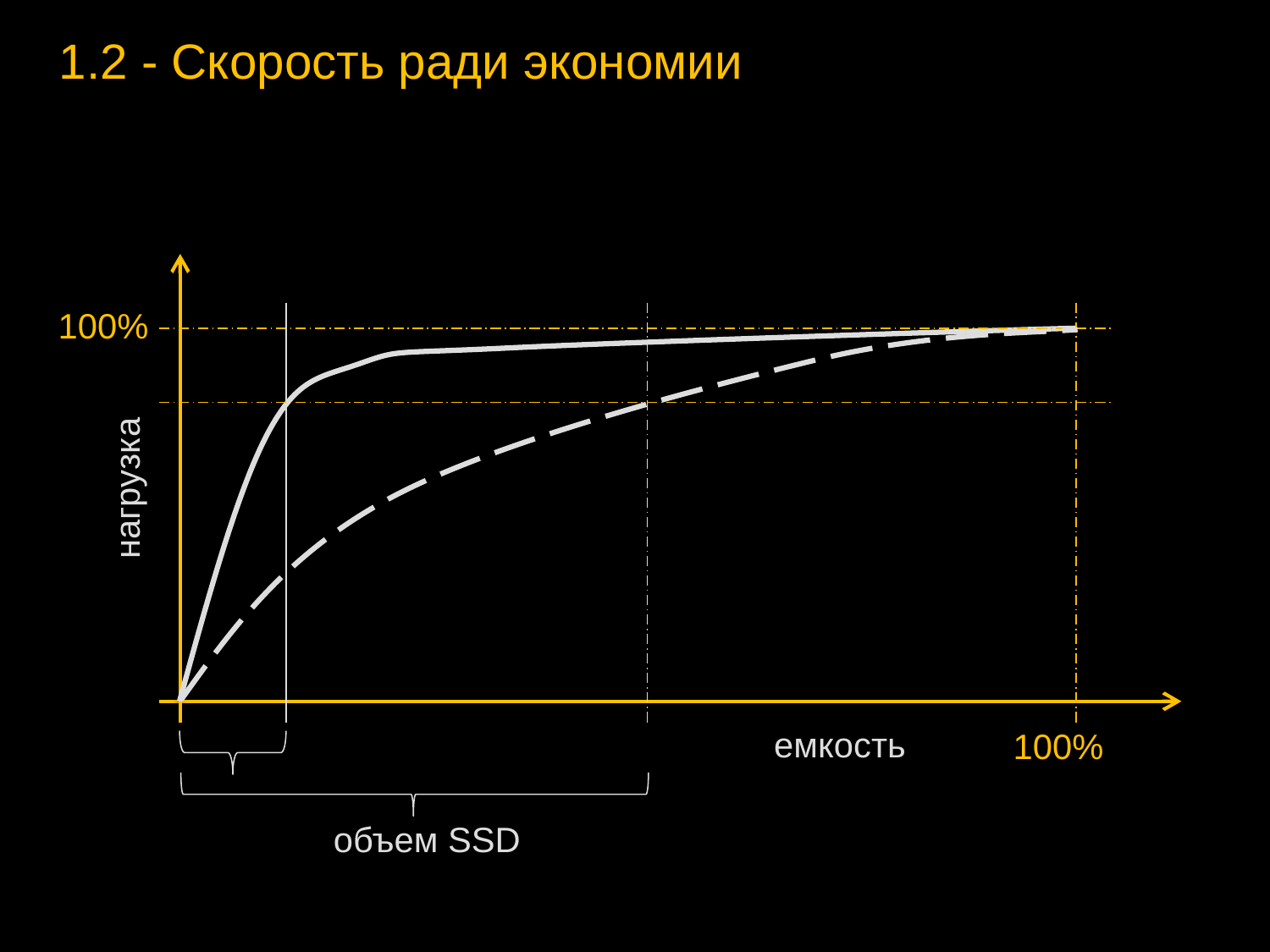

# 1.2 - Скорость ради экономии
100%

нагрузка

емкость
100%
объем SSD